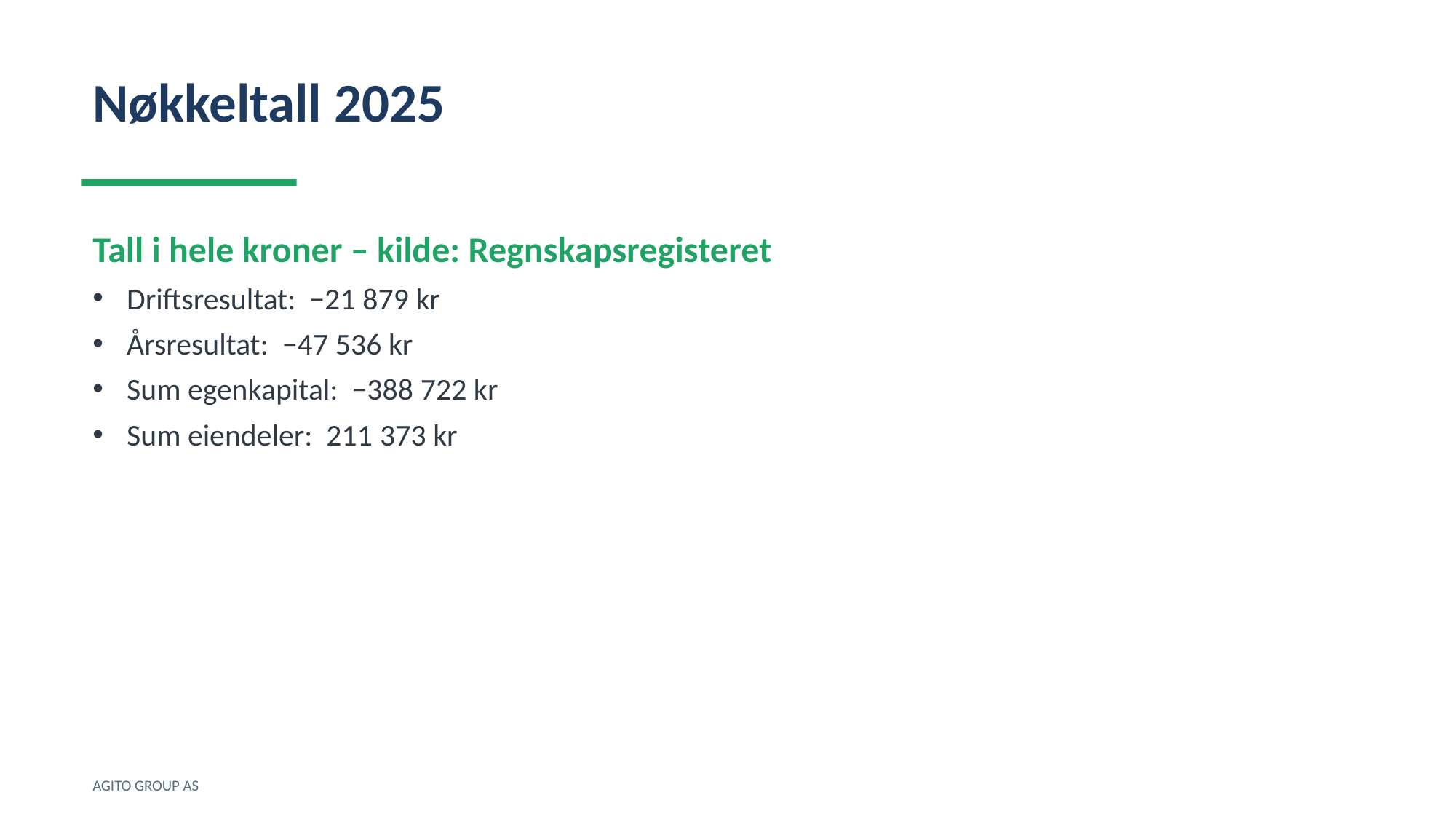

Nøkkeltall 2025

Tall i hele kroner – kilde: Regnskapsregisteret
Driftsresultat:  −21 879 kr
Årsresultat:  −47 536 kr
Sum egenkapital:  −388 722 kr
Sum eiendeler:  211 373 kr
AGITO GROUP AS